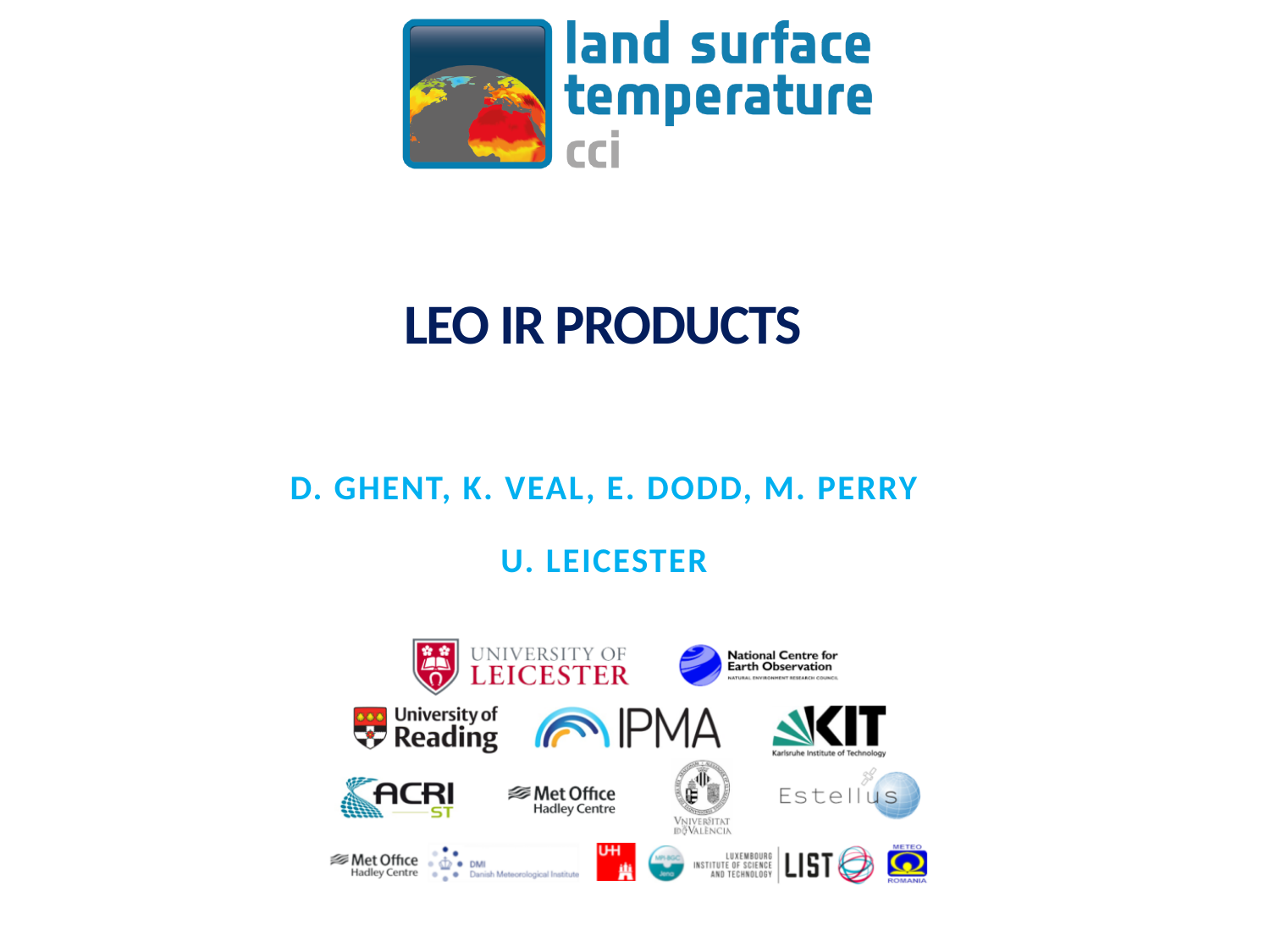

# LEO IR Products
D. Ghent, K. VEAL, E. Dodd, M. PERRY
U. Leicester